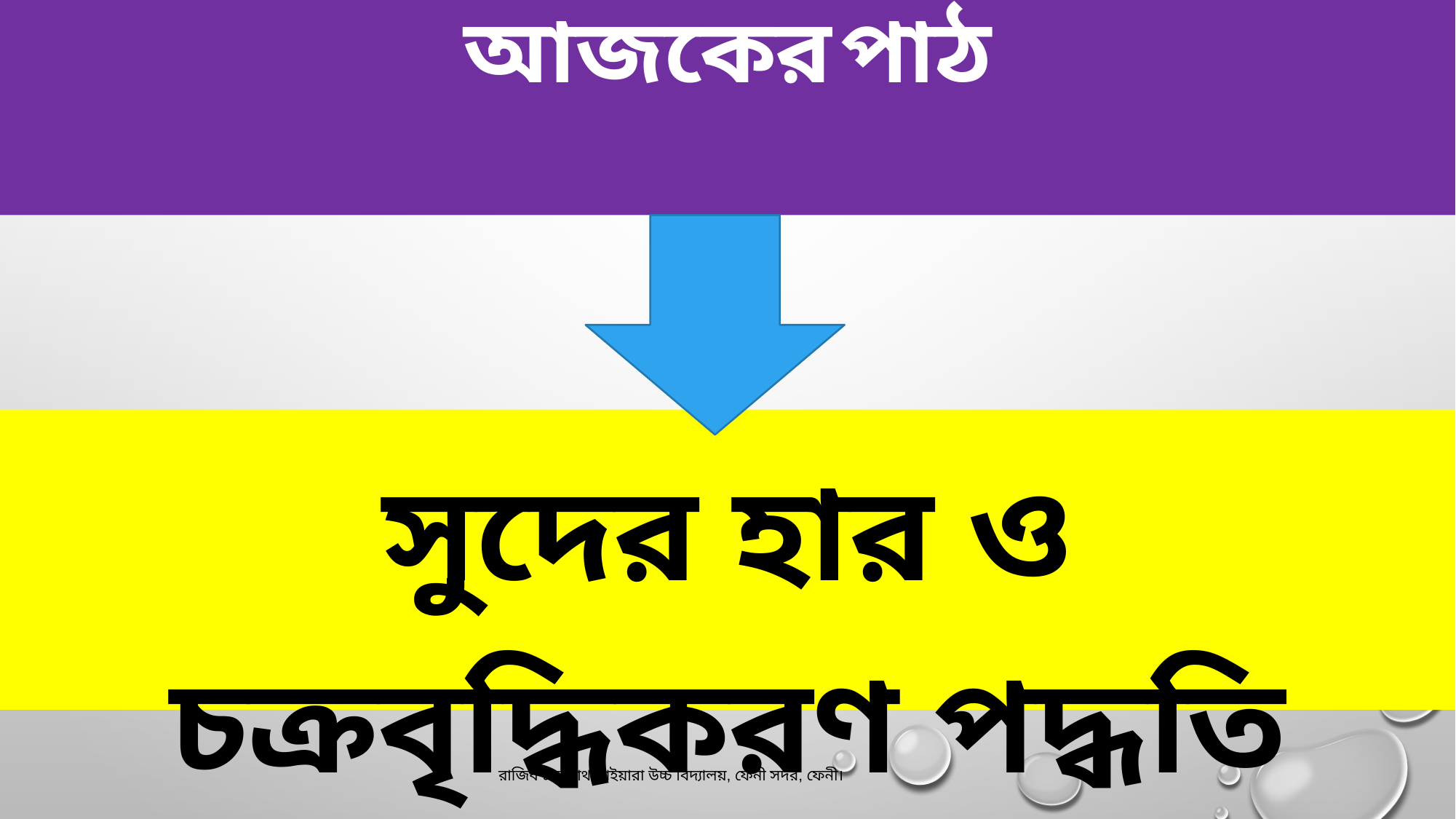

আজকের পাঠ

সুদের হার ও চক্রবৃদ্ধিকরণ পদ্ধতি

রাজিব চন্দ্র নাথ,খাইয়ারা উচ্চ বিদ্যালয়, ফেনী সদর, ফেনী।